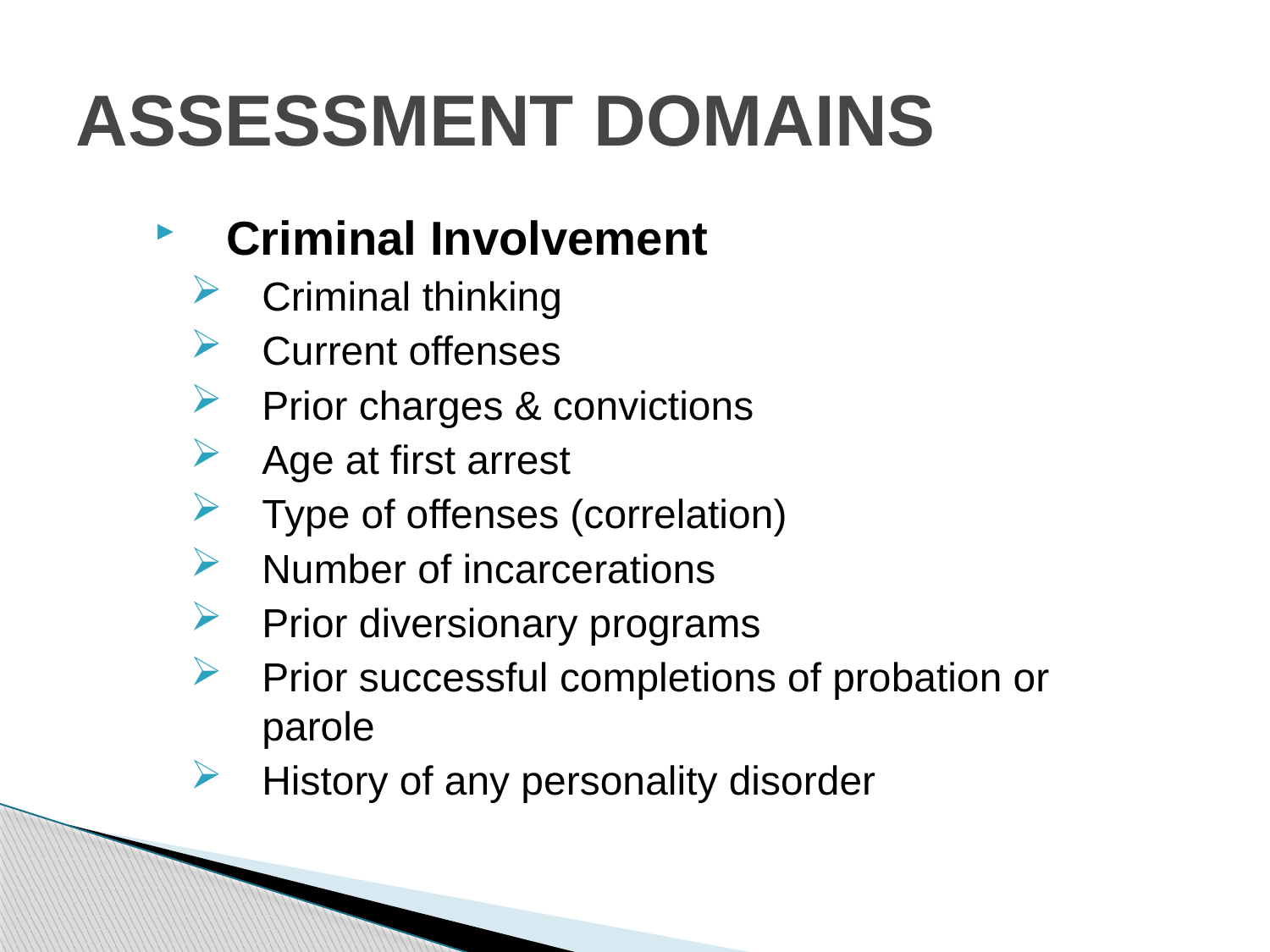

# Assessment domains
Criminal Involvement
Criminal thinking
Current offenses
Prior charges & convictions
Age at first arrest
Type of offenses (correlation)
Number of incarcerations
Prior diversionary programs
Prior successful completions of probation or parole
History of any personality disorder